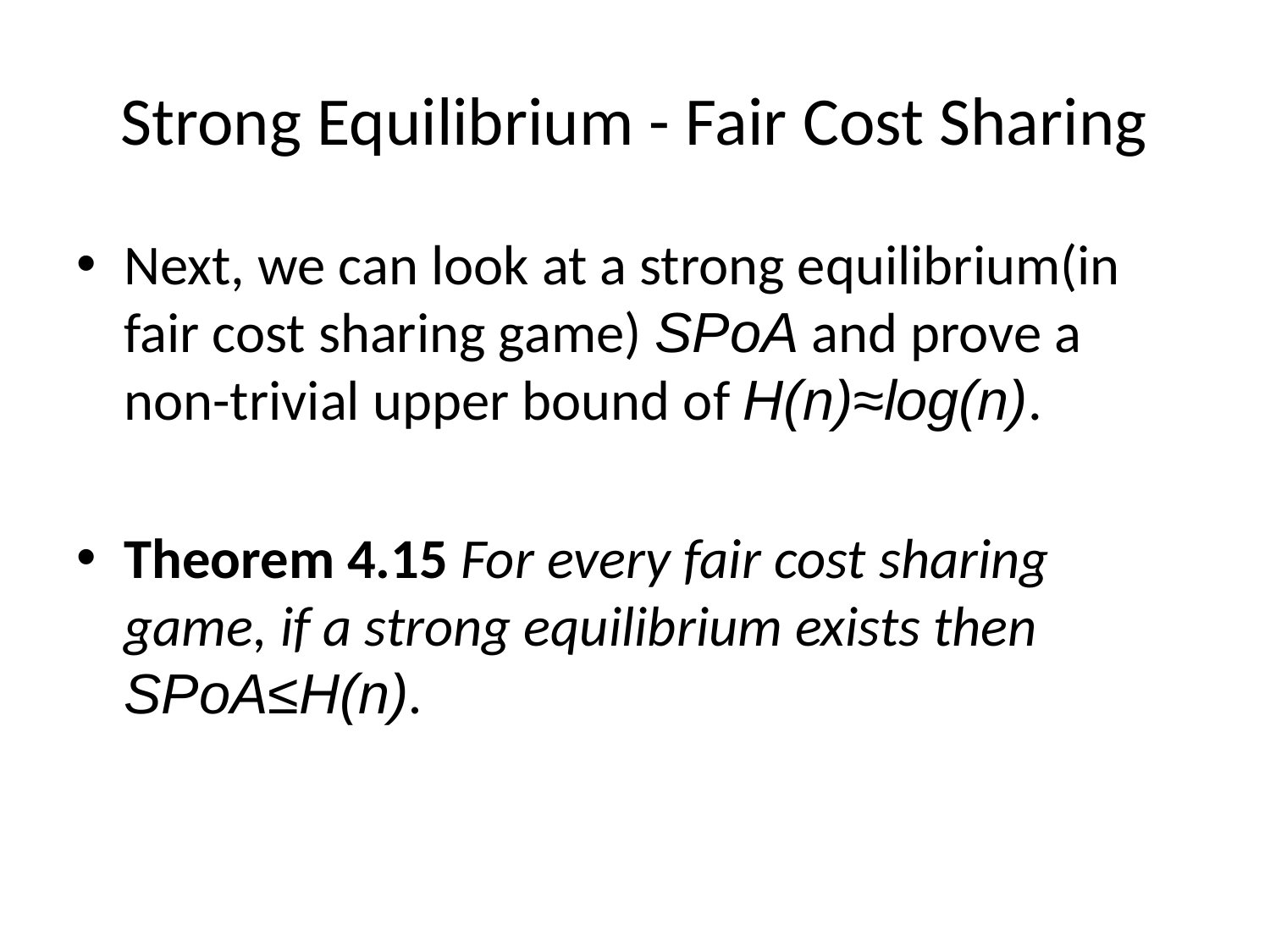

# Strong Equilibrium - Fair Cost Sharing
Next, we can look at a strong equilibrium(in fair cost sharing game) SPoA and prove a non-trivial upper bound of H(n)≈log(n).

Theorem 4.15 For every fair cost sharing game, if a strong equilibrium exists then SPoA≤H(n).